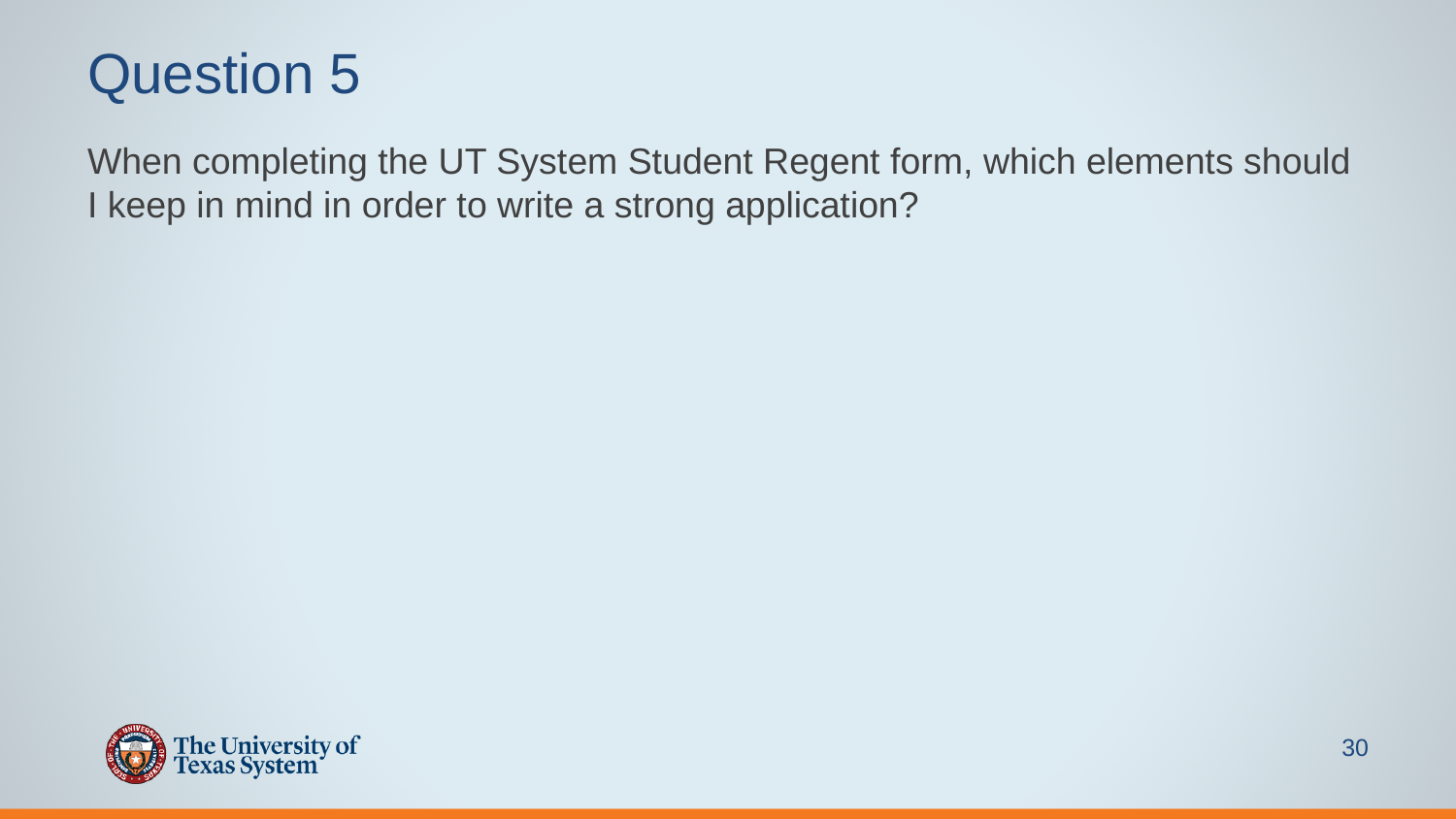

# Question 5
When completing the UT System Student Regent form, which elements should I keep in mind in order to write a strong application?
30